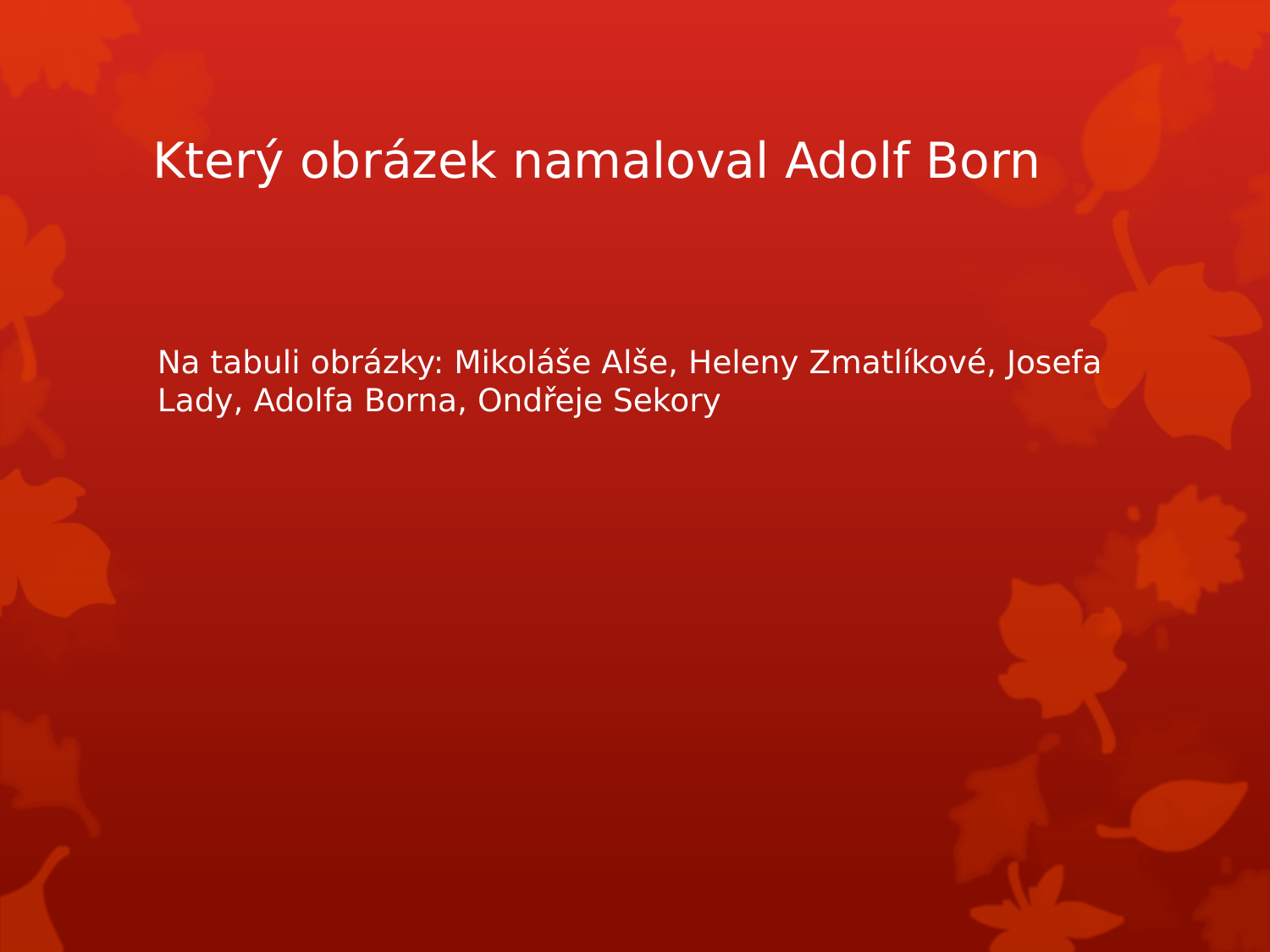

# Který obrázek namaloval Adolf Born
Na tabuli obrázky: Mikoláše Alše, Heleny Zmatlíkové, Josefa Lady, Adolfa Borna, Ondřeje Sekory